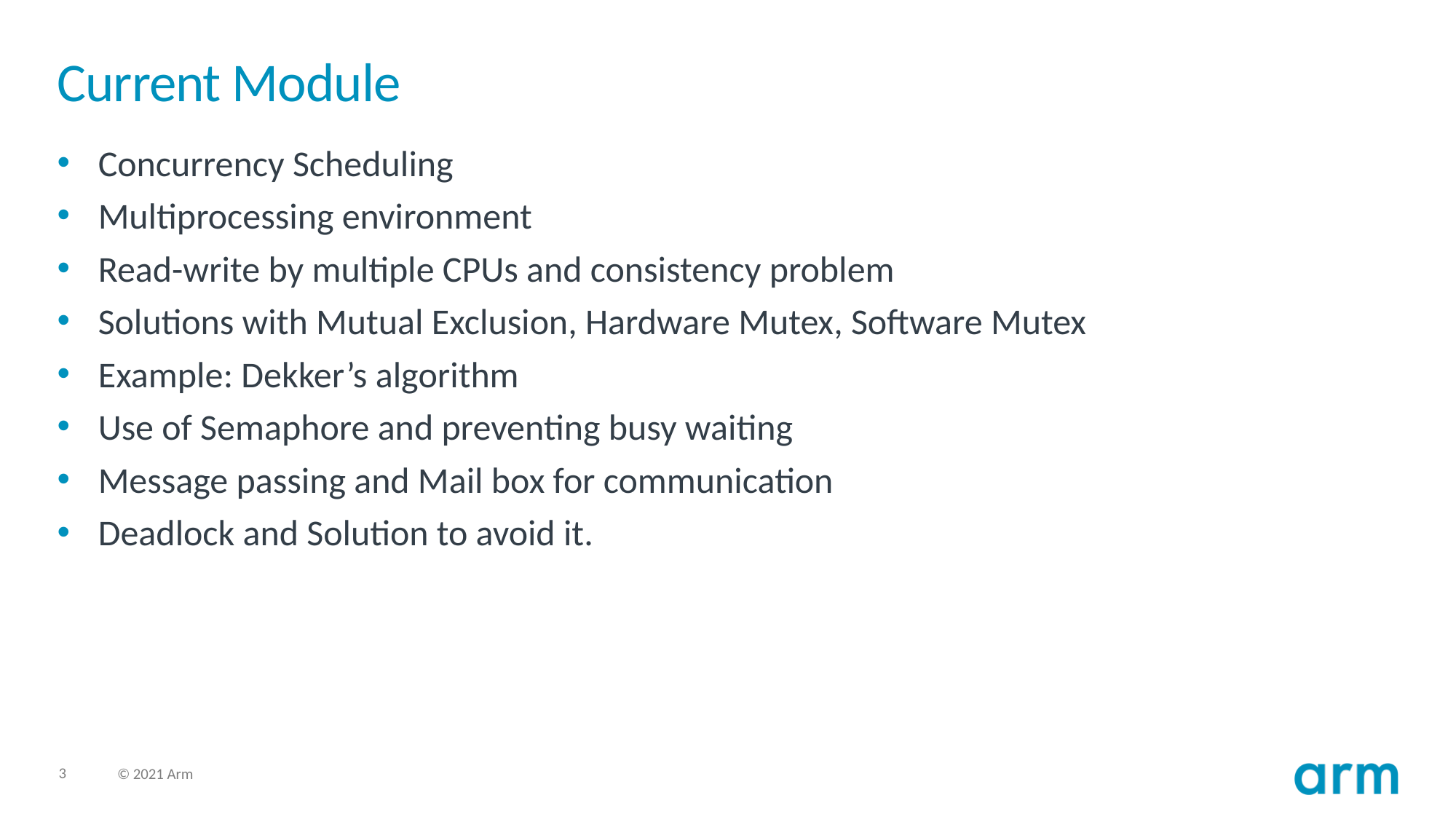

# Current Module
Concurrency Scheduling
Multiprocessing environment
Read-write by multiple CPUs and consistency problem
Solutions with Mutual Exclusion, Hardware Mutex, Software Mutex
Example: Dekker’s algorithm
Use of Semaphore and preventing busy waiting
Message passing and Mail box for communication
Deadlock and Solution to avoid it.